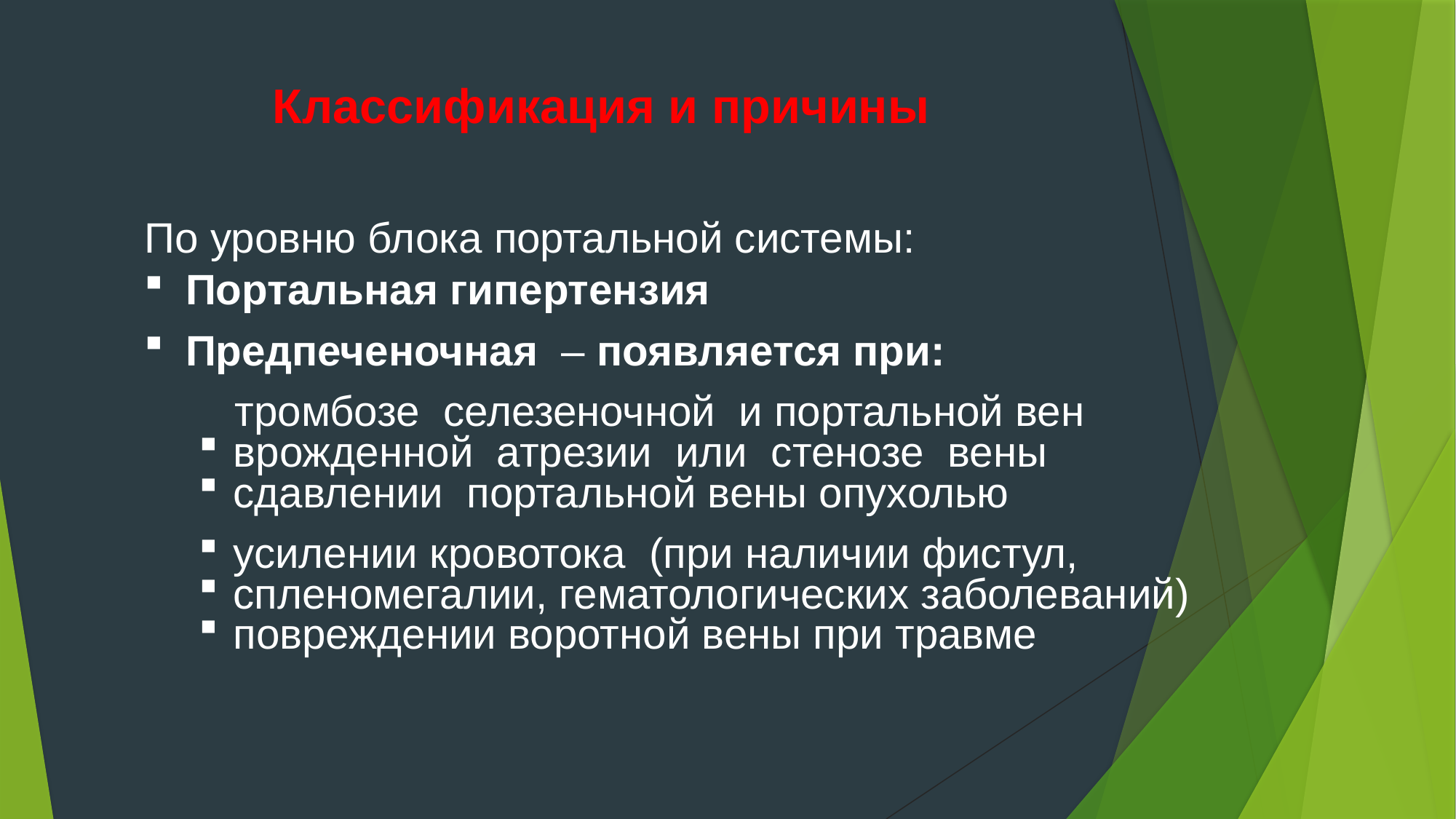

Классификация и причины
По уровню блока портальной системы:

Портальная гипертензия

Предпеченочная  – появляется при:

   тромбозе  селезеночной  и портальной вен

врожденной  атрезии  или  стенозе  вены

сдавлении  портальной вены опухолью

усилении кровотока  (при наличии фистул,

спленомегалии, гематологических заболеваний)

повреждении воротной вены при травме